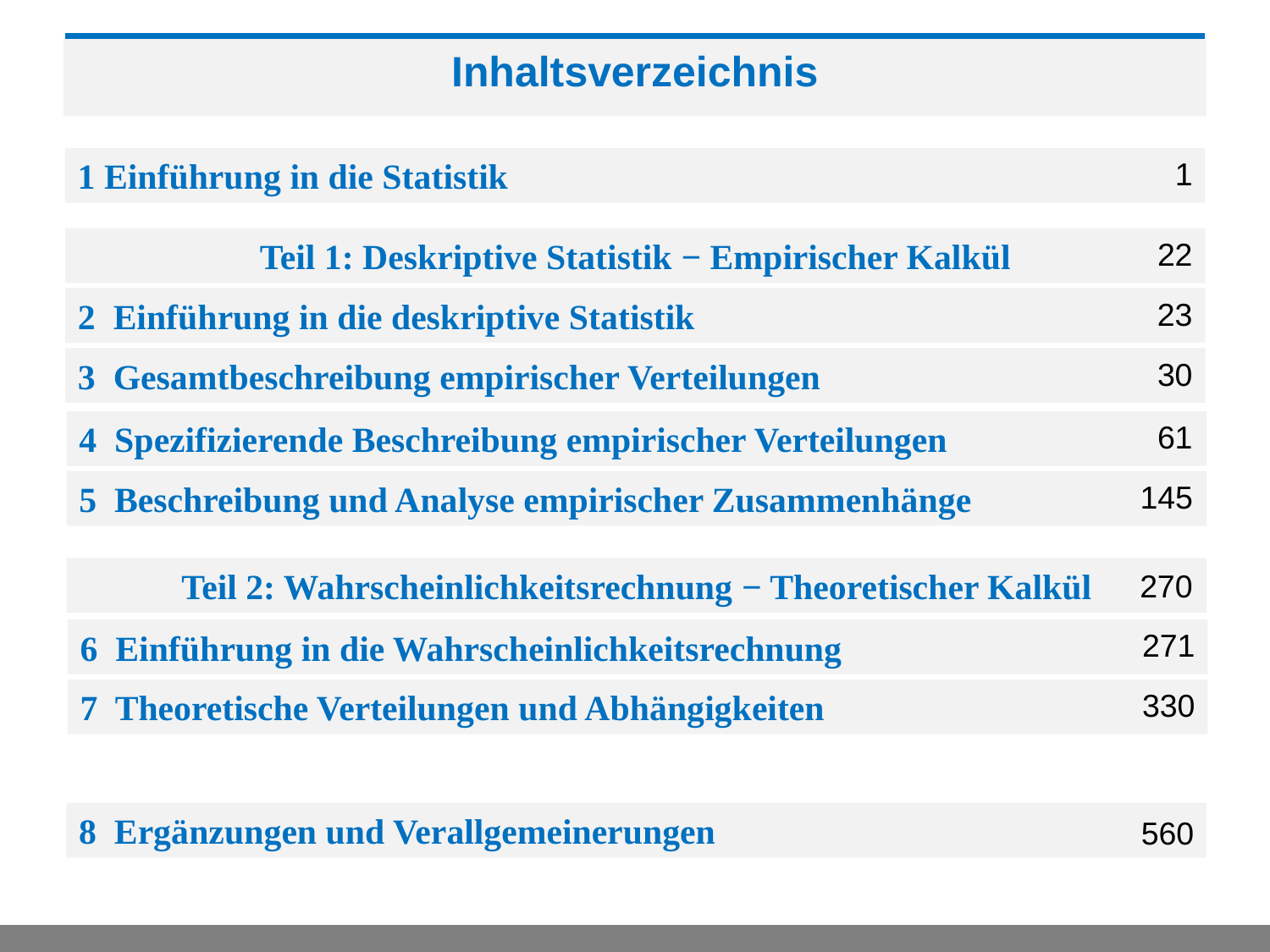

Inhaltsverzeichnis
1 Einführung in die Statistik
1
Teil 1: Deskriptive Statistik − Empirischer Kalkül
22
2  Einführung in die deskriptive Statistik
23
3  Gesamtbeschreibung empirischer Verteilungen
30
4  Spezifizierende Beschreibung empirischer Verteilungen
61
5  Beschreibung und Analyse empirischer Zusammenhänge
145
Teil 2: Wahrscheinlichkeitsrechnung − Theoretischer Kalkül
270
6  Einführung in die Wahrscheinlichkeitsrechnung
271
7  Theoretische Verteilungen und Abhängigkeiten
330
8  Ergänzungen und Verallgemeinerungen
560